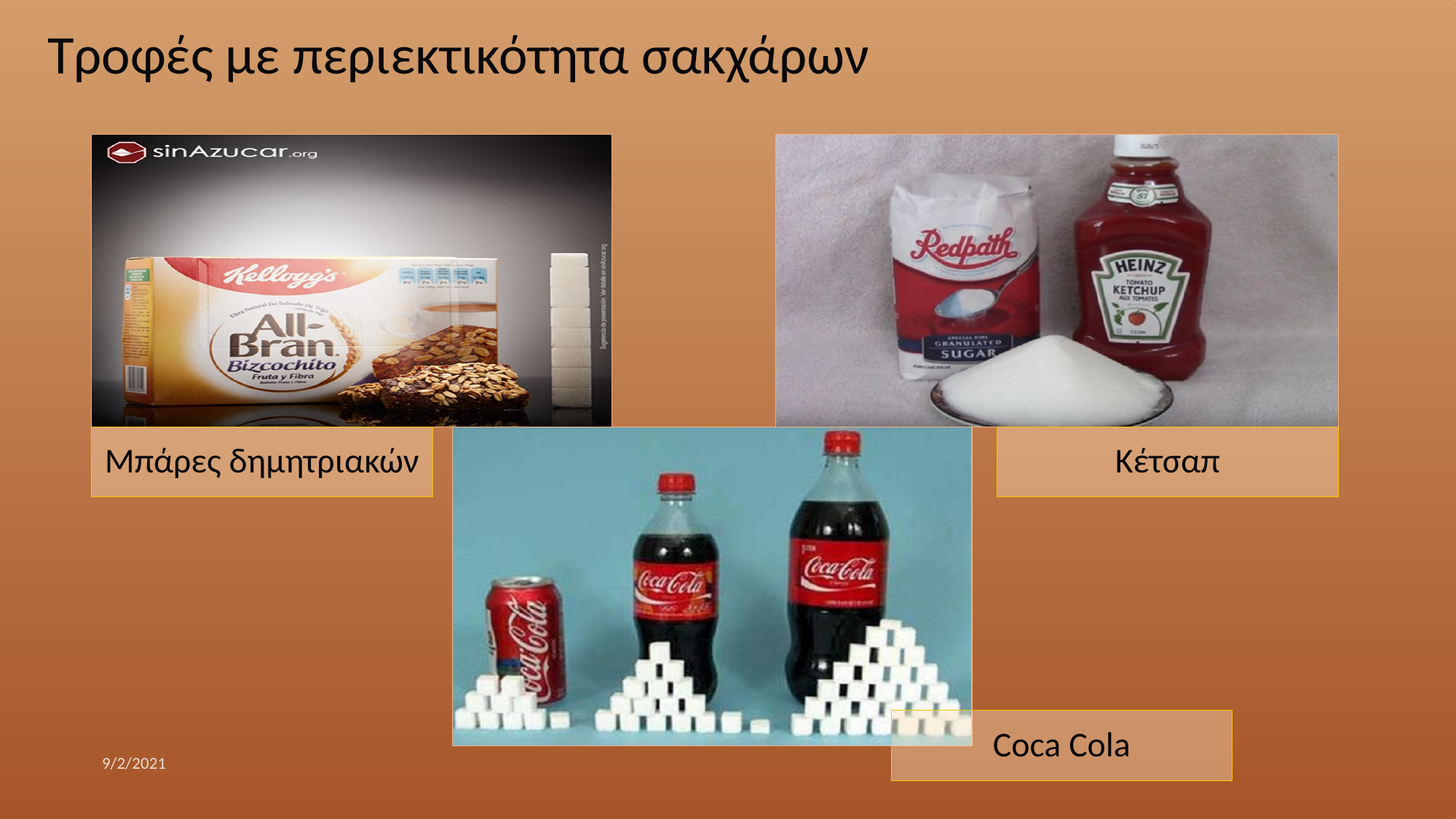

Τροφές με περιεκτικότητα σακχάρων
Μπάρες δημητριακών
Κέτσαπ
Coca Cola
9/2/2021